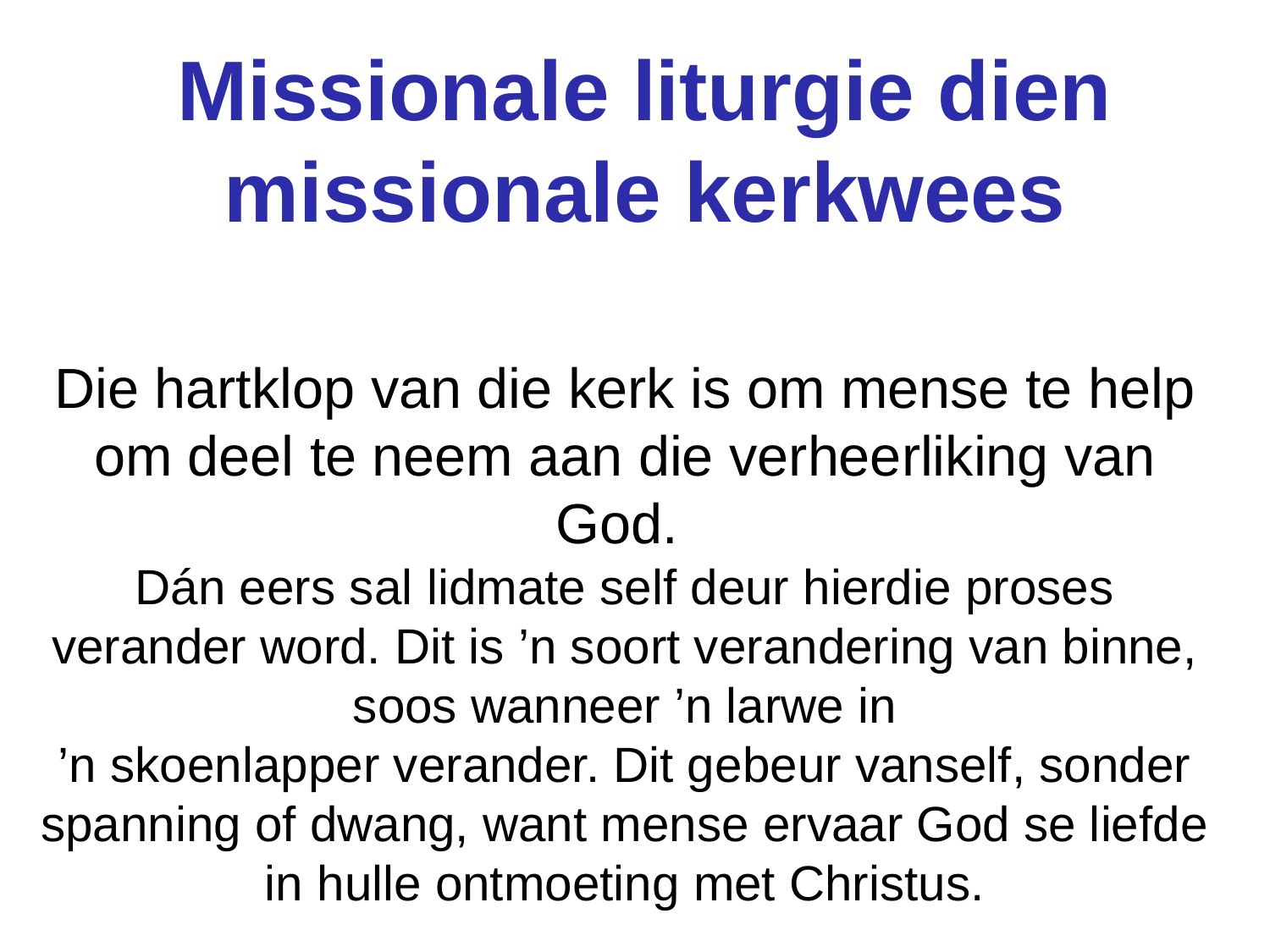

Missionale liturgie dien missionale kerkwees
Die hartklop van die kerk is om mense te help om deel te neem aan die verheerliking van God.
Dán eers sal lidmate self deur hierdie proses verander word. Dit is ’n soort verandering van binne, soos wanneer ’n larwe in
’n skoenlapper verander. Dit gebeur vanself, sonder spanning of dwang, want mense ervaar God se liefde in hulle ontmoeting met Christus.